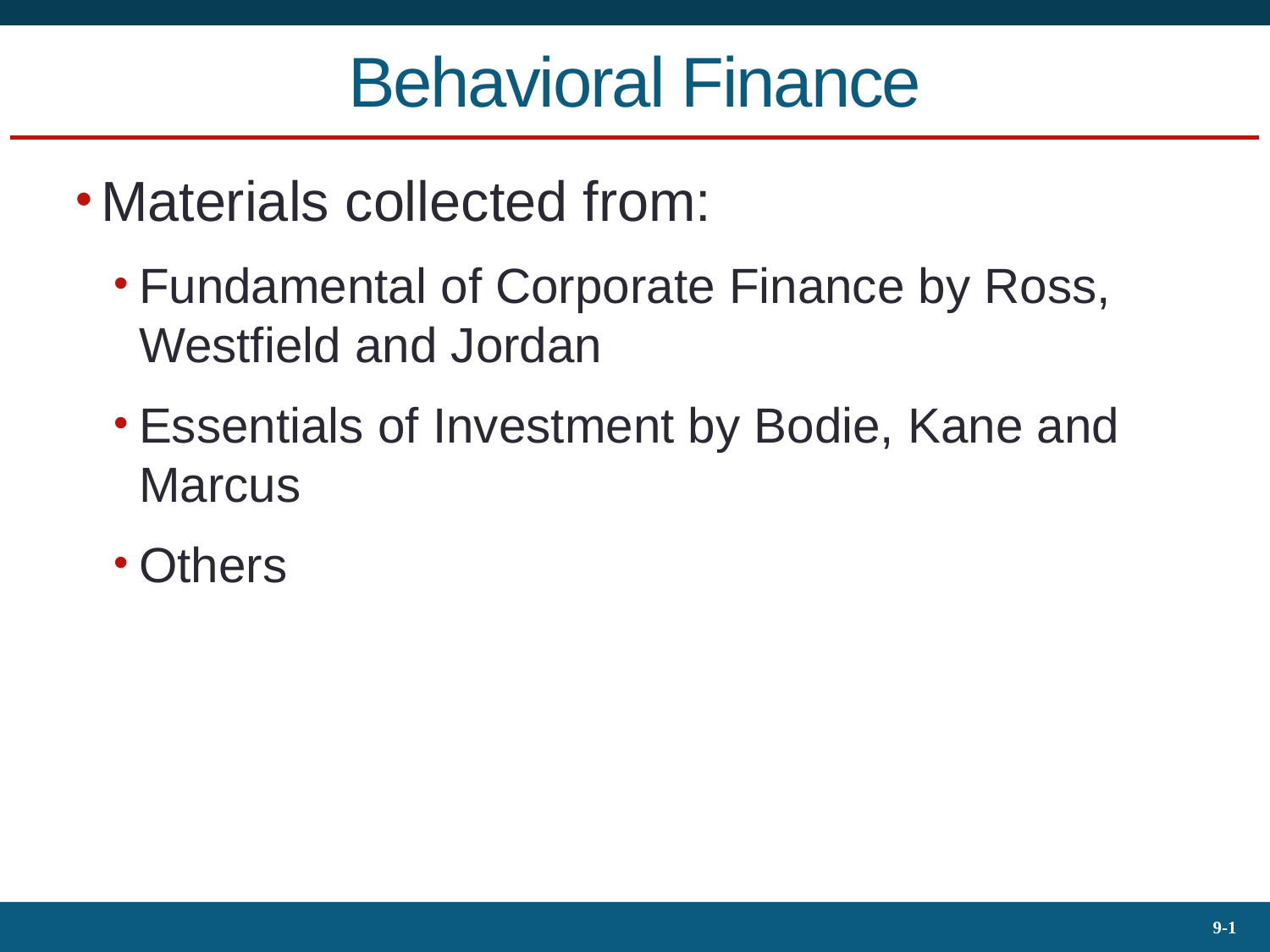

# Behavioral Finance
Materials collected from:
Fundamental of Corporate Finance by Ross, Westfield and Jordan
Essentials of Investment by Bodie, Kane and Marcus
Others